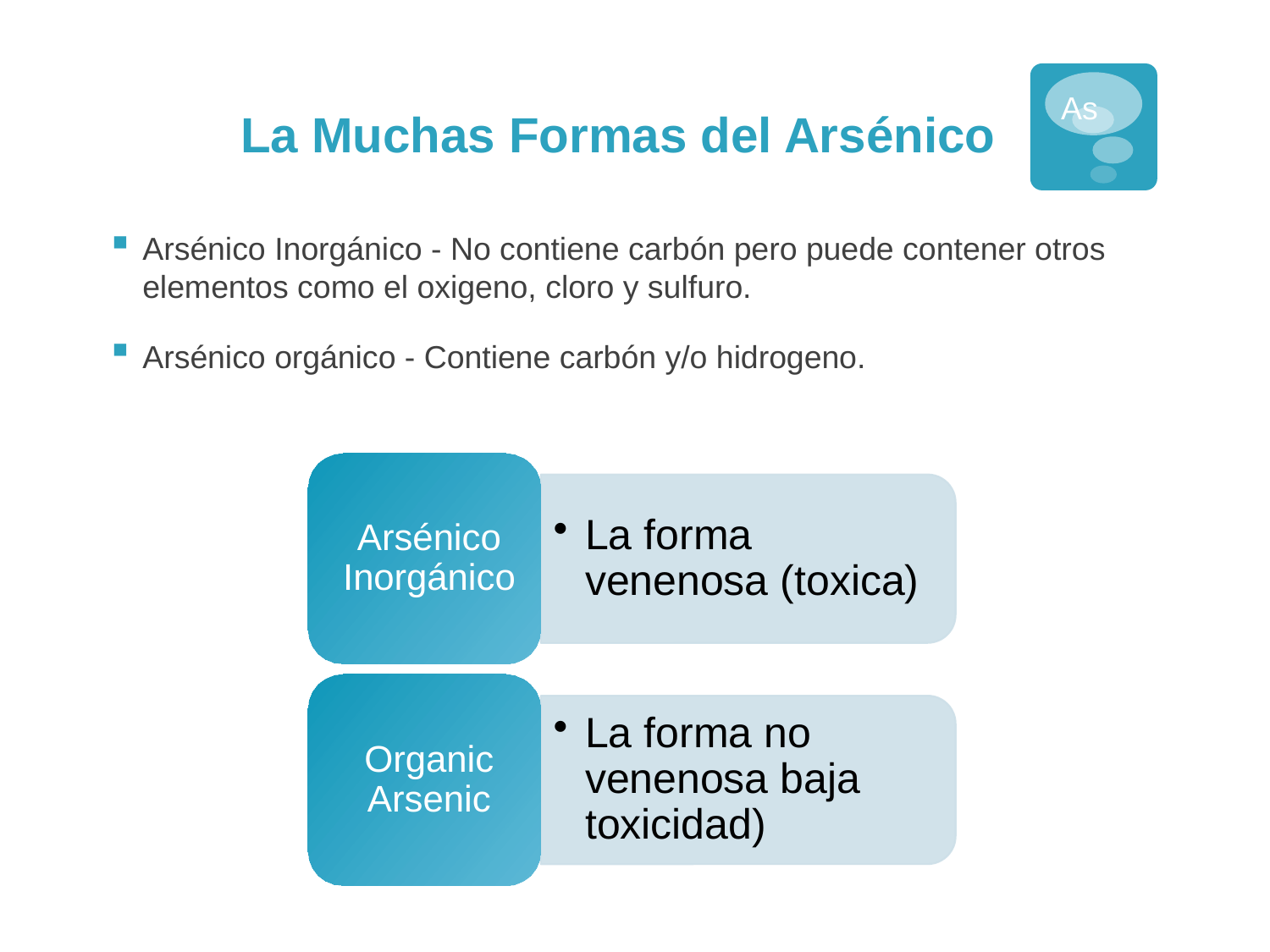

# La Muchas Formas del Arsénico
As
Arsénico Inorgánico - No contiene carbón pero puede contener otros elementos como el oxigeno, cloro y sulfuro.
Arsénico orgánico - Contiene carbón y/o hidrogeno.
La forma venenosa (toxica)
Arsénico Inorgánico
La forma no venenosa baja toxicidad)
Organic Arsenic